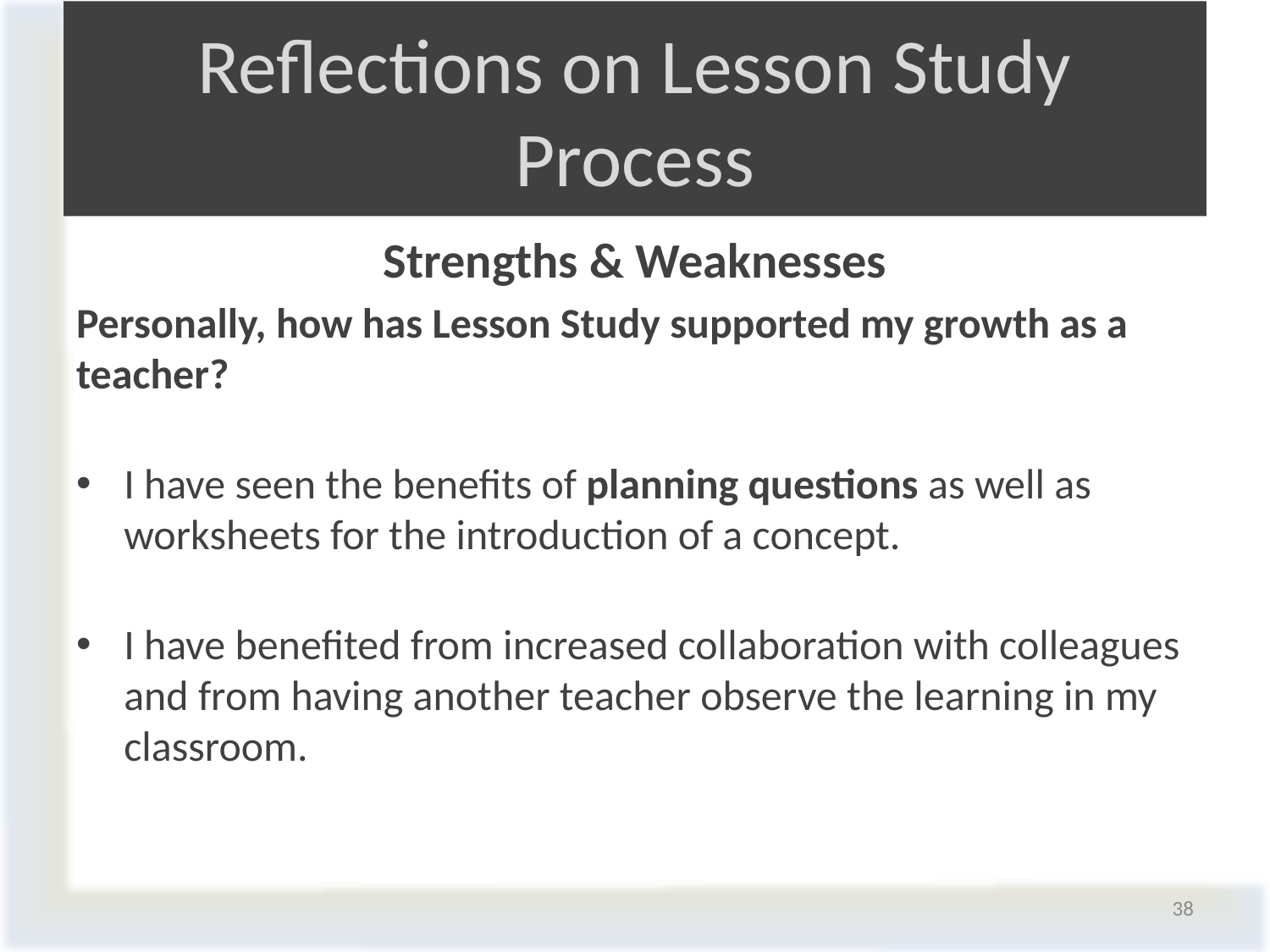

# Reflections on Lesson Study Process
Strengths & Weaknesses
Personally, how has Lesson Study supported my growth as a teacher?
I have seen the benefits of planning questions as well as worksheets for the introduction of a concept.
I have benefited from increased collaboration with colleagues and from having another teacher observe the learning in my classroom.

38